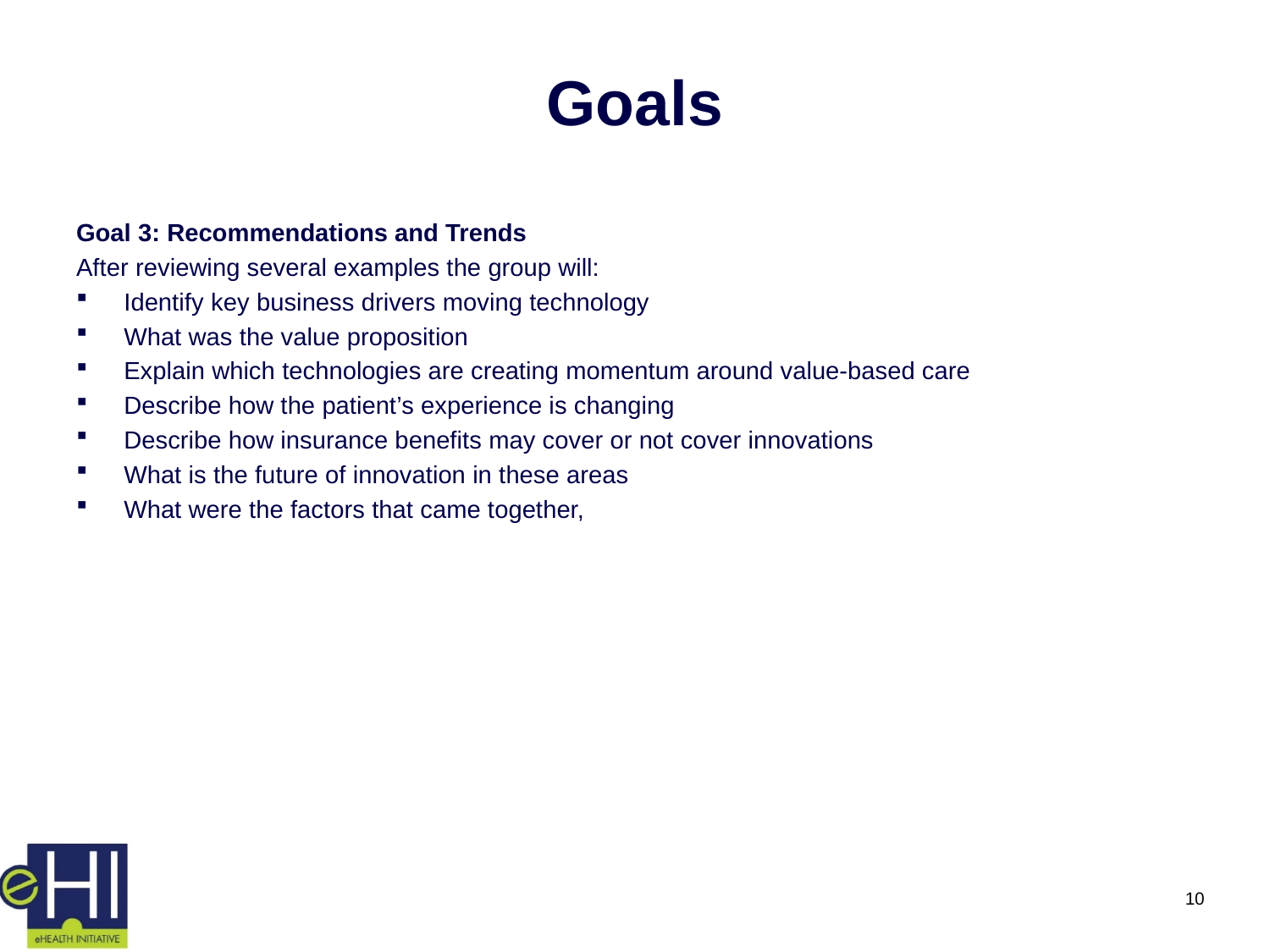

# Goals

Goal 3: Recommendations and Trends
After reviewing several examples the group will:
Identify key business drivers moving technology
What was the value proposition
Explain which technologies are creating momentum around value-based care
Describe how the patient’s experience is changing
Describe how insurance benefits may cover or not cover innovations
What is the future of innovation in these areas
What were the factors that came together,